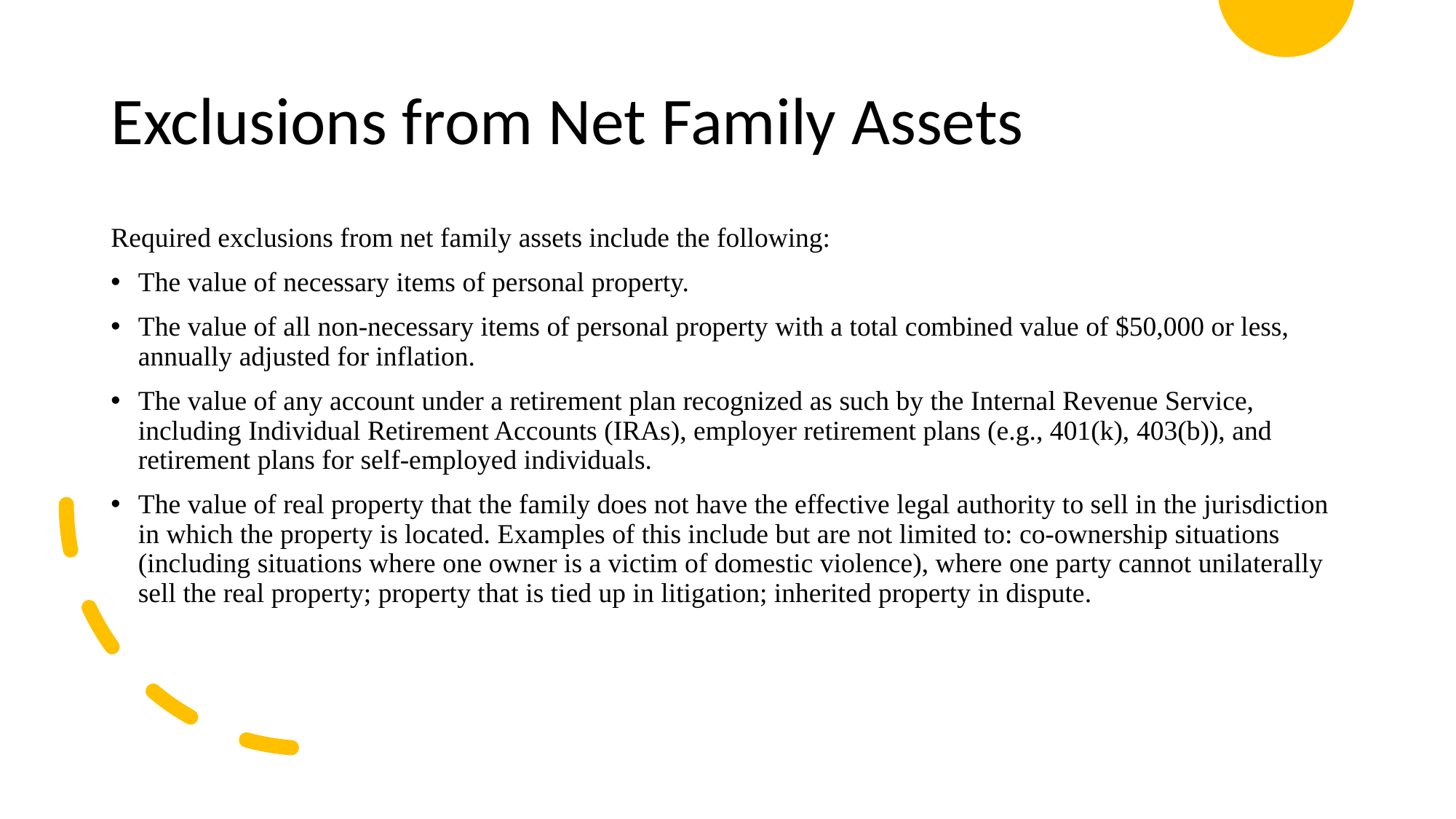

# Exclusions from Net Family Assets
Required exclusions from net family assets include the following:
The value of necessary items of personal property.
The value of all non-necessary items of personal property with a total combined value of $50,000 or less, annually adjusted for inflation.
The value of any account under a retirement plan recognized as such by the Internal Revenue Service, including Individual Retirement Accounts (IRAs), employer retirement plans (e.g., 401(k), 403(b)), and retirement plans for self-employed individuals.
The value of real property that the family does not have the effective legal authority to sell in the jurisdiction in which the property is located. Examples of this include but are not limited to: co-ownership situations (including situations where one owner is a victim of domestic violence), where one party cannot unilaterally sell the real property; property that is tied up in litigation; inherited property in dispute.